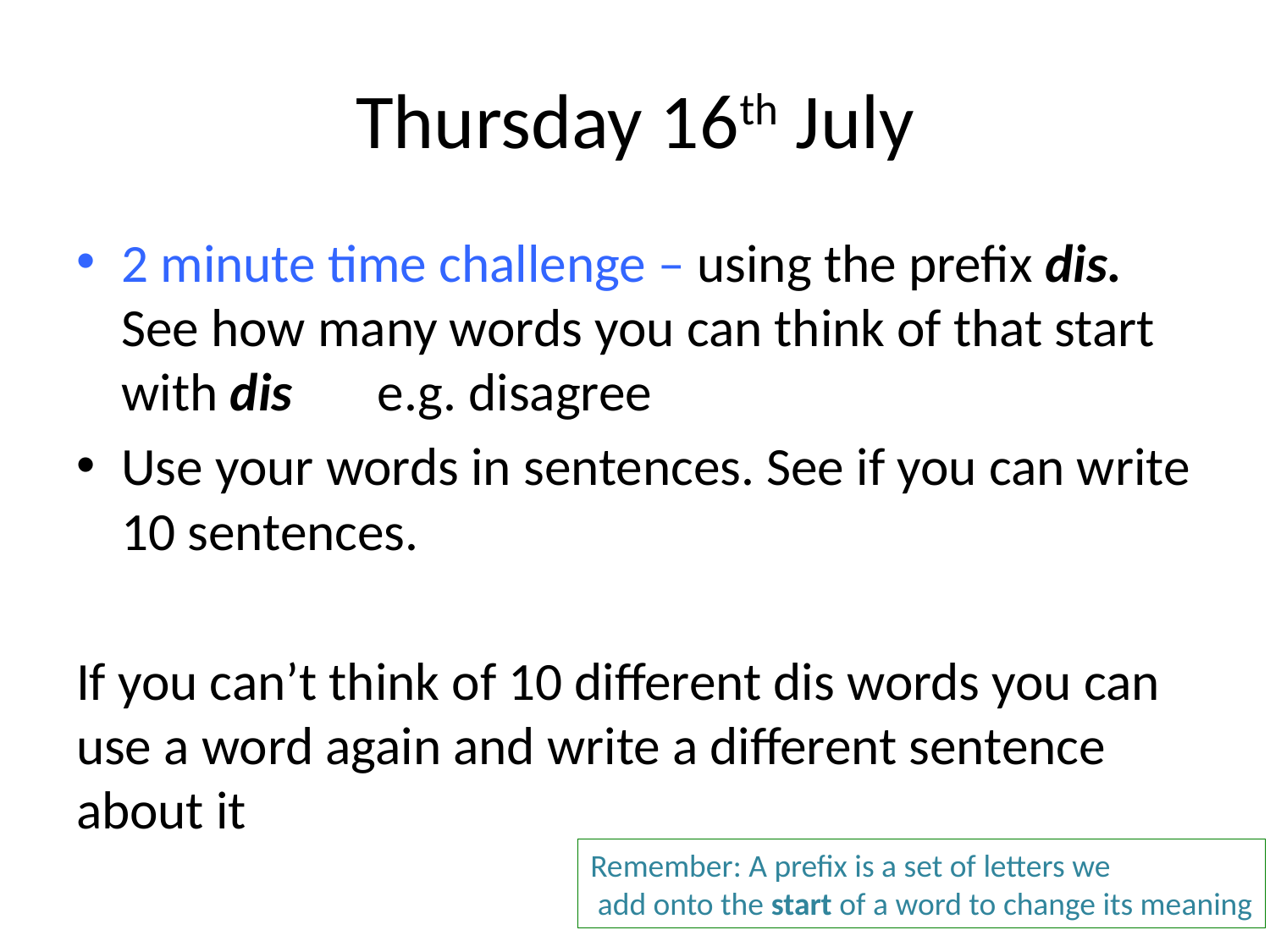

# Thursday 16th July
2 minute time challenge – using the prefix dis.  See how many words you can think of that start with dis       e.g. disagree
Use your words in sentences. See if you can write 10 sentences.

If you can’t think of 10 different dis words you can use a word again and write a different sentence about it
Remember: A prefix is a set of letters we
 add onto the start of a word to change its meaning